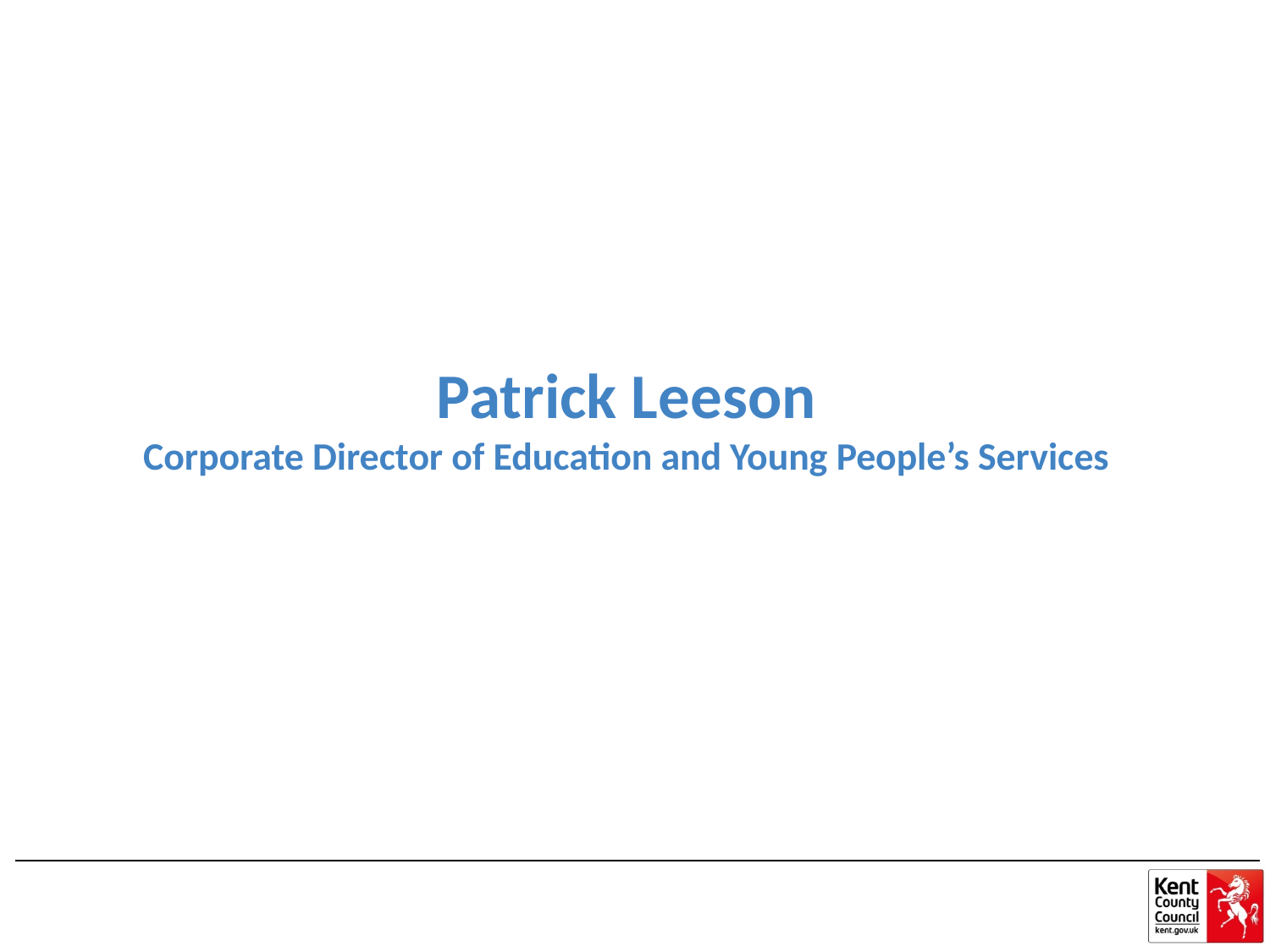

# Patrick Leeson Corporate Director of Education and Young People’s Services